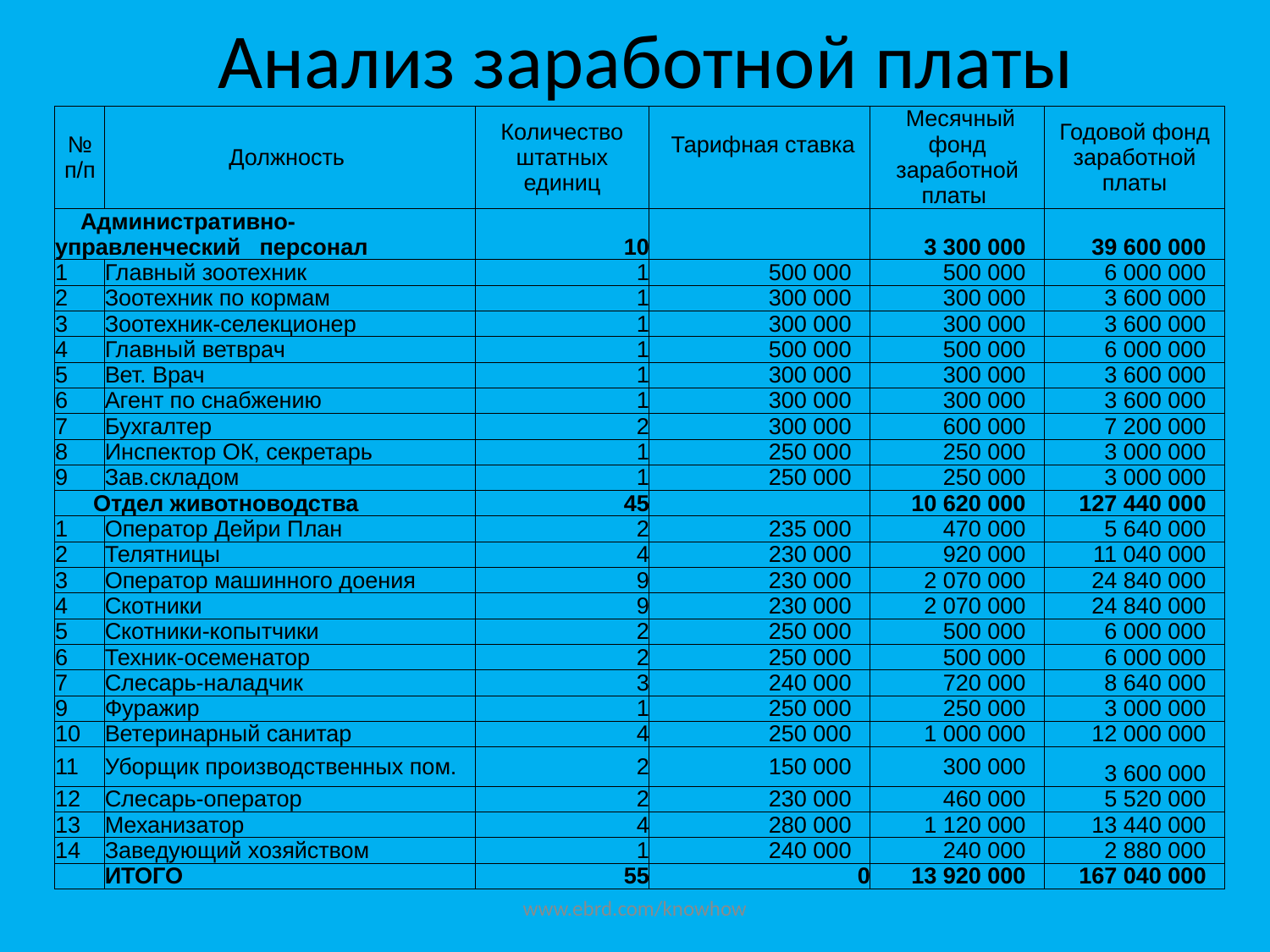

# Анализ заработной платы
| № п/п | Должность | Количество штатных единиц | Тарифная ставка | Месячный фонд заработной платы | Годовой фонд заработной платы |
| --- | --- | --- | --- | --- | --- |
| Административно-управленческий персонал |  | 10 |  | 3 300 000 | 39 600 000 |
| 1 | Главный зоотехник | 1 | 500 000 | 500 000 | 6 000 000 |
| 2 | Зоотехник по кормам | 1 | 300 000 | 300 000 | 3 600 000 |
| 3 | Зоотехник-селекционер | 1 | 300 000 | 300 000 | 3 600 000 |
| 4 | Главный ветврач | 1 | 500 000 | 500 000 | 6 000 000 |
| 5 | Вет. Врач | 1 | 300 000 | 300 000 | 3 600 000 |
| 6 | Агент по снабжению | 1 | 300 000 | 300 000 | 3 600 000 |
| 7 | Бухгалтер | 2 | 300 000 | 600 000 | 7 200 000 |
| 8 | Инспектор ОК, секретарь | 1 | 250 000 | 250 000 | 3 000 000 |
| 9 | Зав.складом | 1 | 250 000 | 250 000 | 3 000 000 |
| Отдел животноводства |  | 45 |  | 10 620 000 | 127 440 000 |
| 1 | Оператор Дейри План | 2 | 235 000 | 470 000 | 5 640 000 |
| 2 | Телятницы | 4 | 230 000 | 920 000 | 11 040 000 |
| 3 | Оператор машинного доения | 9 | 230 000 | 2 070 000 | 24 840 000 |
| 4 | Скотники | 9 | 230 000 | 2 070 000 | 24 840 000 |
| 5 | Скотники-копытчики | 2 | 250 000 | 500 000 | 6 000 000 |
| 6 | Техник-осеменатор | 2 | 250 000 | 500 000 | 6 000 000 |
| 7 | Слесарь-наладчик | 3 | 240 000 | 720 000 | 8 640 000 |
| 9 | Фуражир | 1 | 250 000 | 250 000 | 3 000 000 |
| 10 | Ветеринарный санитар | 4 | 250 000 | 1 000 000 | 12 000 000 |
| 11 | Уборщик производственных пом. | 2 | 150 000 | 300 000 | 3 600 000 |
| 12 | Слесарь-оператор | 2 | 230 000 | 460 000 | 5 520 000 |
| 13 | Механизатор | 4 | 280 000 | 1 120 000 | 13 440 000 |
| 14 | Заведующий хозяйством | 1 | 240 000 | 240 000 | 2 880 000 |
|  | ИТОГО | 55 | 0 | 13 920 000 | 167 040 000 |
www.ebrd.com/knowhow